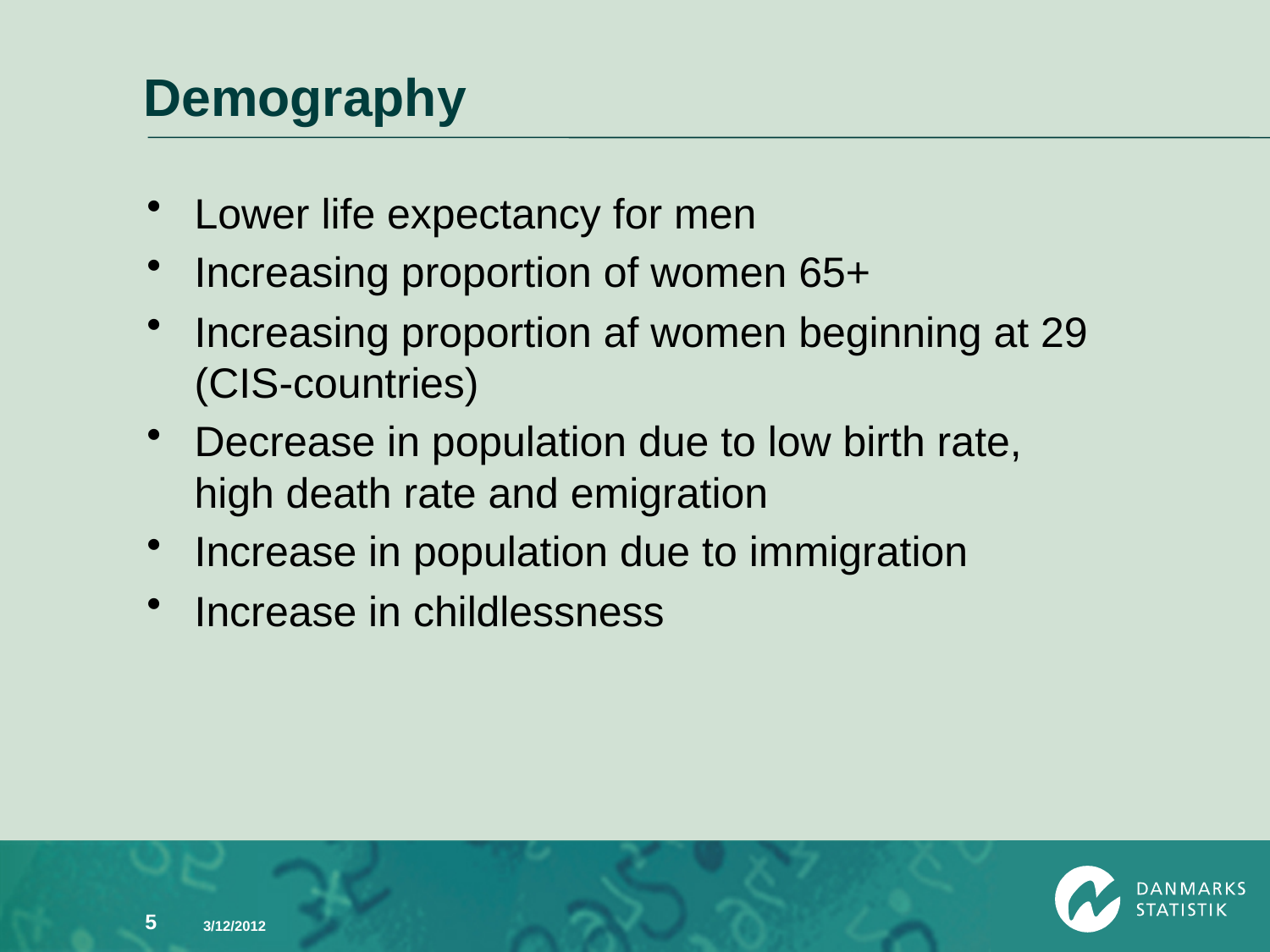

# Demography
Lower life expectancy for men
Increasing proportion of women 65+
Increasing proportion af women beginning at 29 (CIS-countries)
Decrease in population due to low birth rate, high death rate and emigration
Increase in population due to immigration
Increase in childlessness

5
3/12/2012